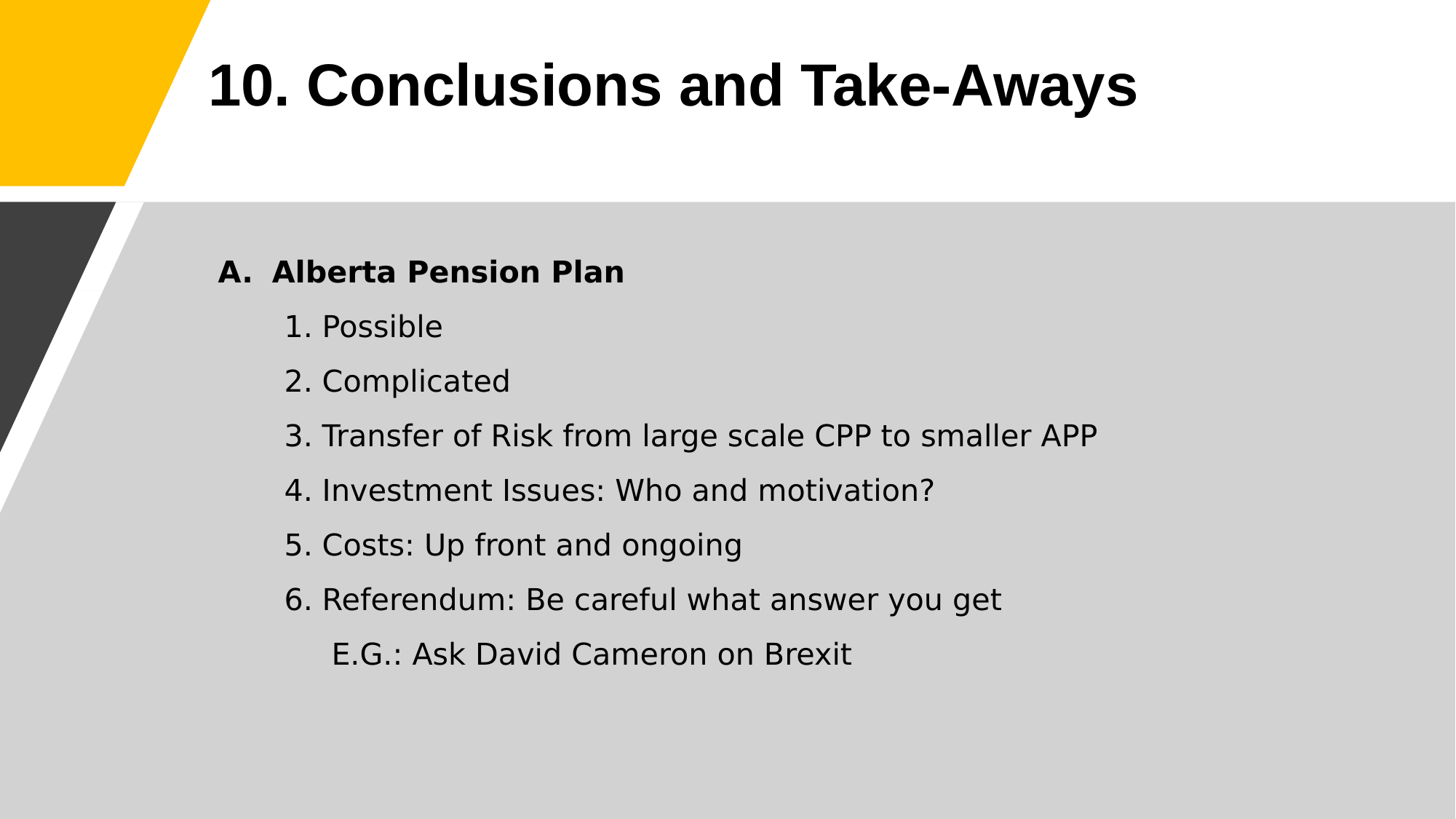

# 10. Conclusions and Take-Aways

Alberta Pension Plan
       1. Possible
       2. Complicated
       3. Transfer of Risk from large scale CPP to smaller APP
       4. Investment Issues: Who and motivation?
       5. Costs: Up front and ongoing
       6. Referendum: Be careful what answer you get
            E.G.: Ask David Cameron on Brexit